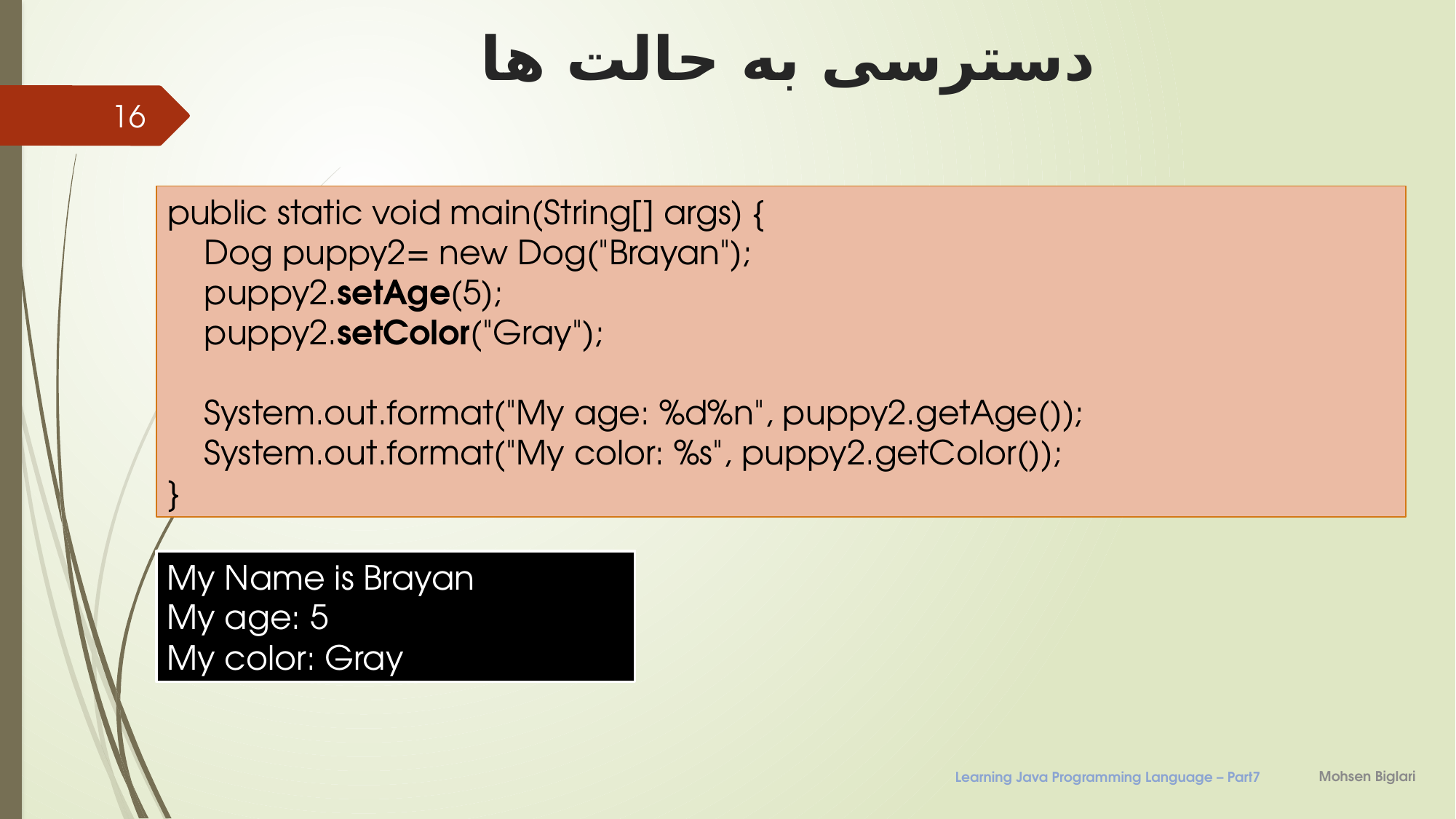

# دسترسی به حالت ها
16
public static void main(String[] args) {
    Dog puppy2= new Dog("Brayan");
    puppy2.setAge(5);
    puppy2.setColor("Gray");

    System.out.format("My age: %d%n", puppy2.getAge());
    System.out.format("My color: %s", puppy2.getColor());
}

My Name is Brayan
My age: 5
My color: Gray
Mohsen Biglari
Learning Java Programming Language – Part7